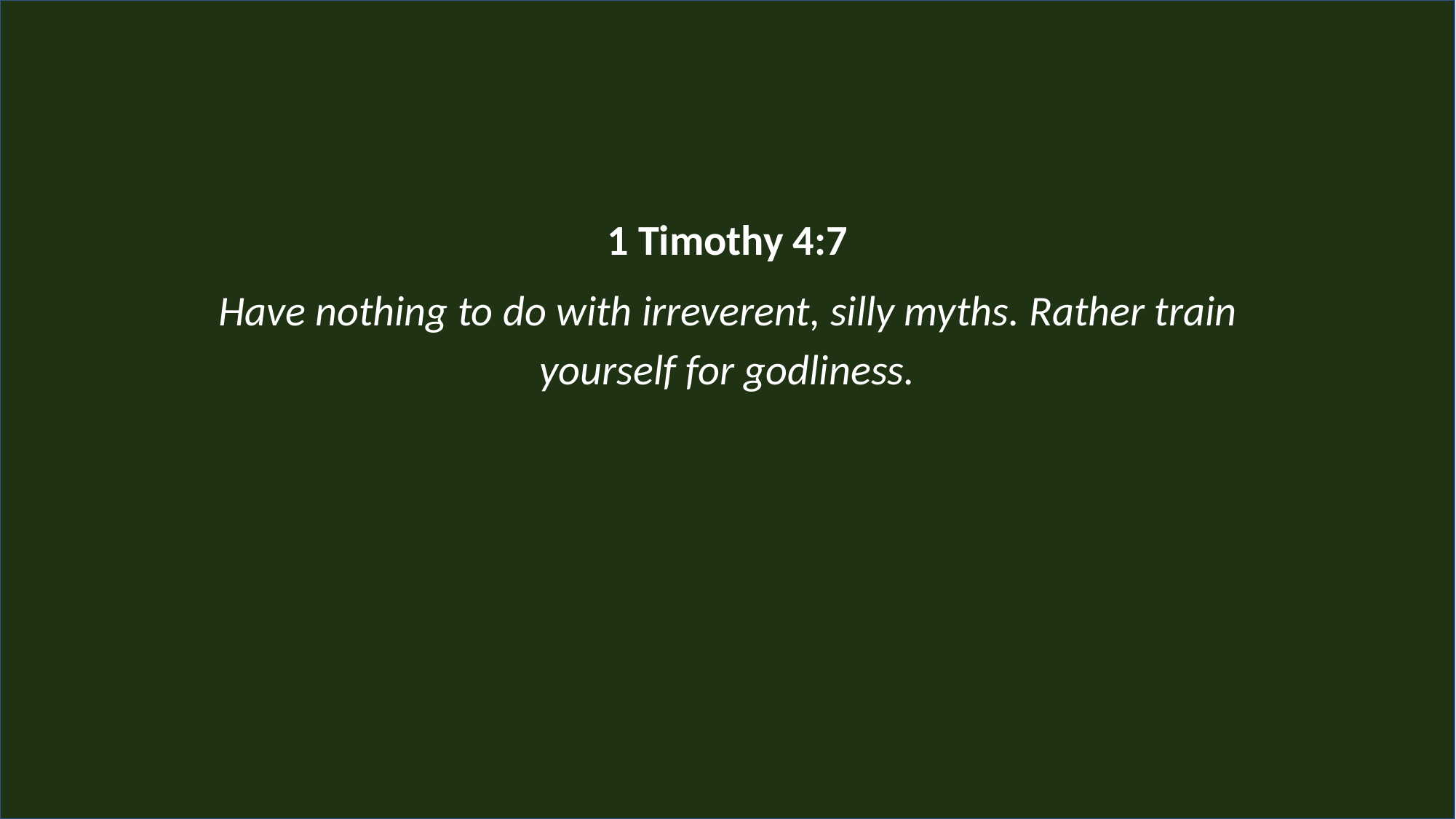

1 Timothy 4:7
Have nothing to do with irreverent, silly myths. Rather train yourself for godliness.